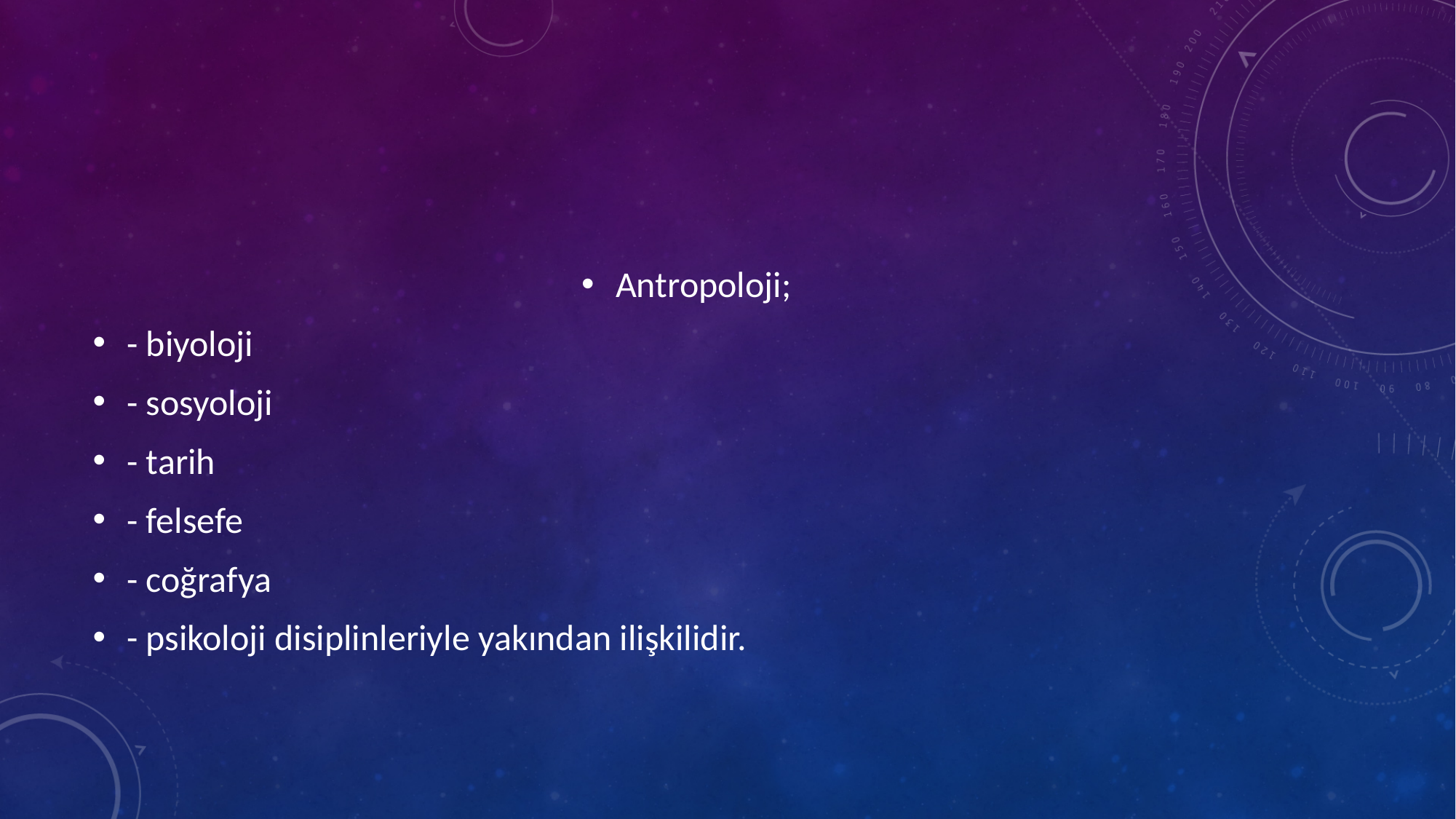

#
Antropoloji;
- biyoloji
- sosyoloji
- tarih
- felsefe
- coğrafya
- psikoloji disiplinleriyle yakından ilişkilidir.